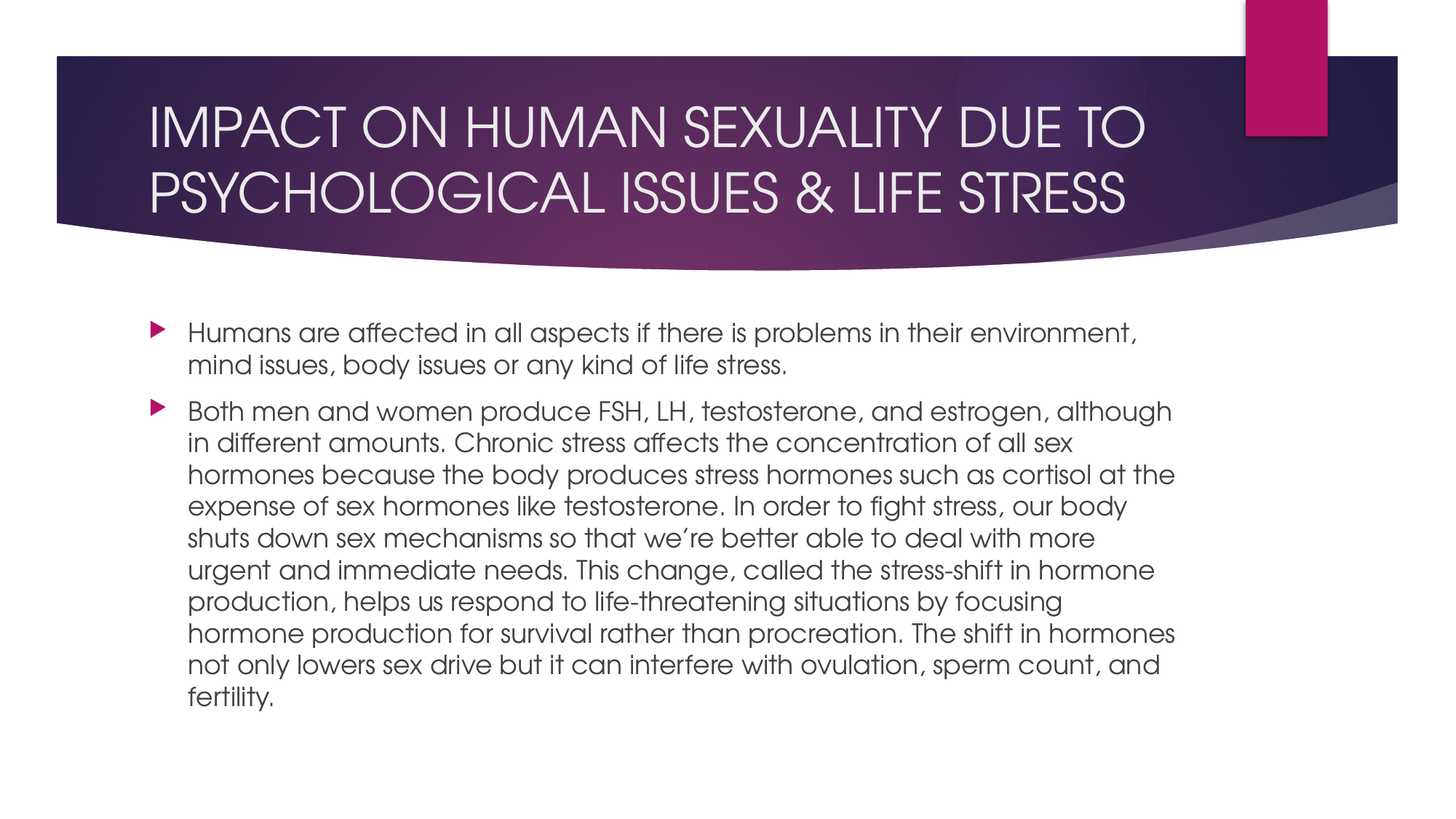

# IMPACT ON HUMAN SEXUALITY DUE TO PSYCHOLOGICAL ISSUES & LIFE STRESS
Humans are affected in all aspects if there is problems in their environment, mind issues, body issues or any kind of life stress.
Both men and women produce FSH, LH, testosterone, and estrogen, although in different amounts. Chronic stress affects the concentration of all sex hormones because the body produces stress hormones such as cortisol at the expense of sex hormones like testosterone. In order to fight stress, our body shuts down sex mechanisms so that we’re better able to deal with more urgent and immediate needs. This change, called the stress-shift in hormone production, helps us respond to life-threatening situations by focusing hormone production for survival rather than procreation. The shift in hormones not only lowers sex drive but it can interfere with ovulation, sperm count, and fertility.